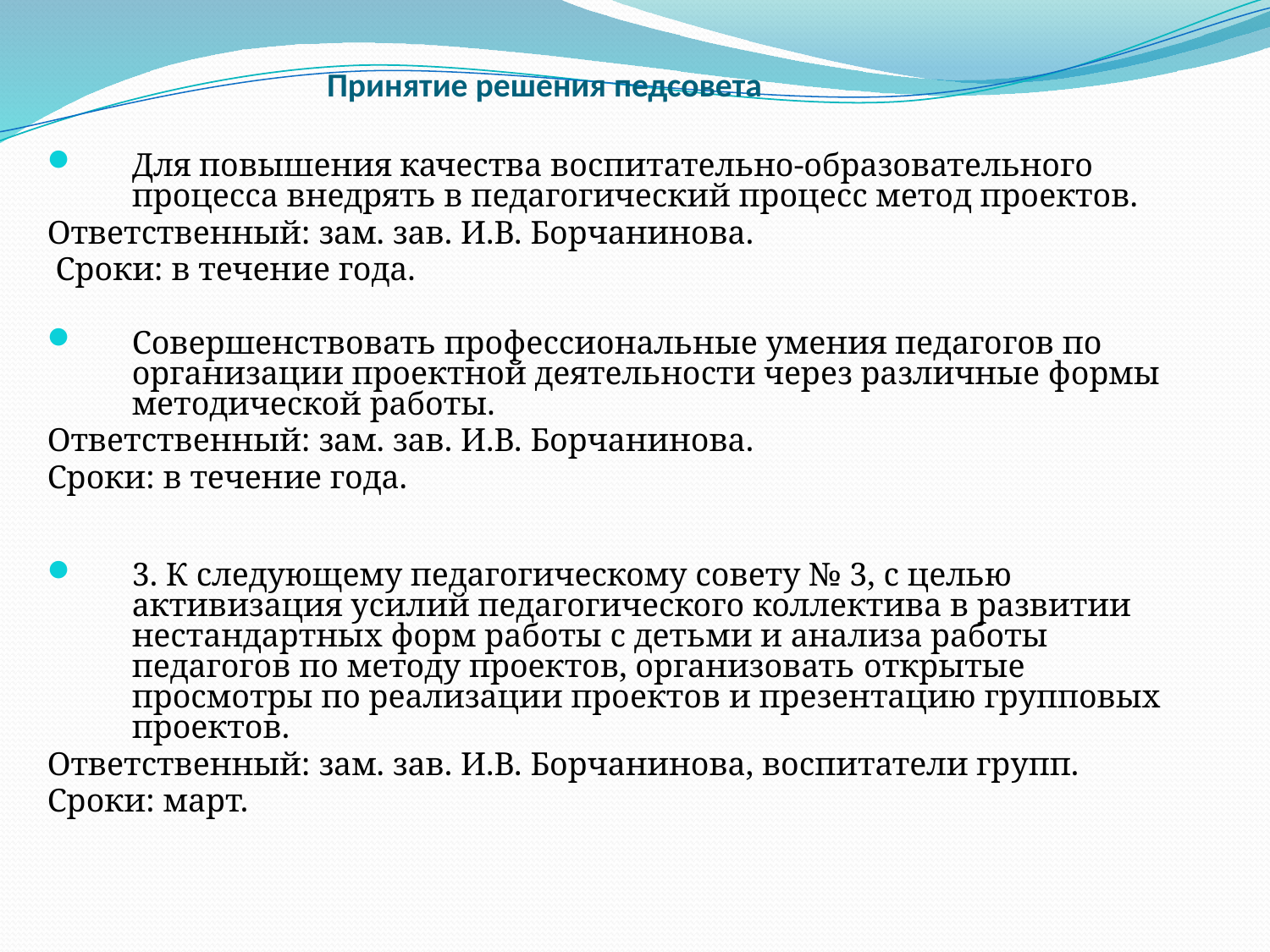

# Принятие решения педсовета
Для повышения качества воспитательно-образовательного процесса внедрять в педагогический процесс метод проектов.
Ответственный: зам. зав. И.В. Борчанинова.
 Сроки: в течение года.

Совершенствовать профессиональные умения педагогов по организации проектной деятельности через различные формы методической работы.
Ответственный: зам. зав. И.В. Борчанинова.
Сроки: в течение года.
3. К следующему педагогическому совету № 3, с целью активизация усилий педагогического коллектива в развитии нестандартных форм работы с детьми и анализа работы педагогов по методу проектов, организовать открытые просмотры по реализации проектов и презентацию групповых проектов.
Ответственный: зам. зав. И.В. Борчанинова, воспитатели групп.
Сроки: март.